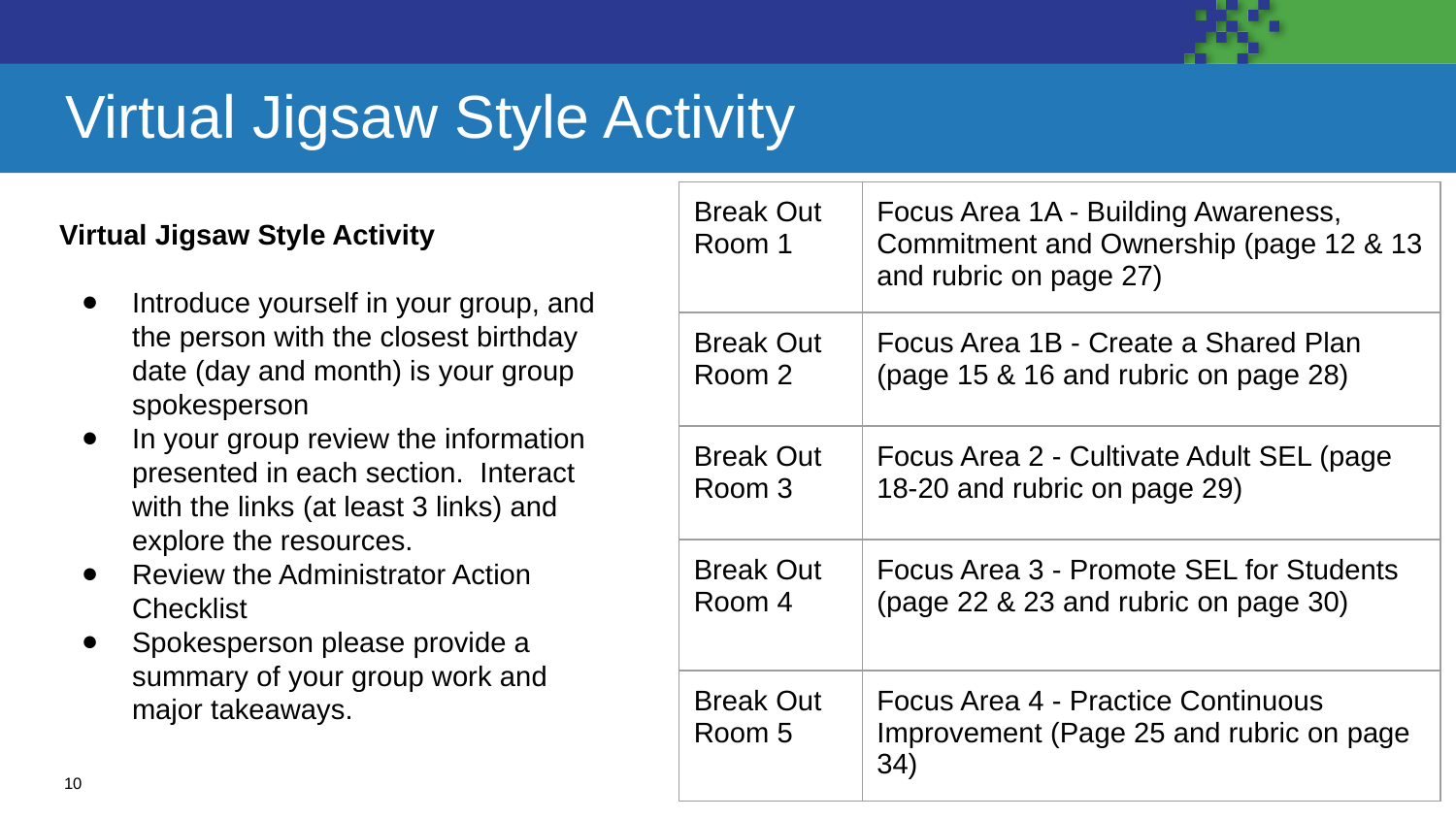

# Virtual Jigsaw Style Activity
| Break Out Room 1 | Focus Area 1A - Building Awareness, Commitment and Ownership (page 12 & 13 and rubric on page 27) |
| --- | --- |
| Break Out Room 2 | Focus Area 1B - Create a Shared Plan (page 15 & 16 and rubric on page 28) |
| Break Out Room 3 | Focus Area 2 - Cultivate Adult SEL (page 18-20 and rubric on page 29) |
| Break Out Room 4 | Focus Area 3 - Promote SEL for Students (page 22 & 23 and rubric on page 30) |
| Break Out Room 5 | Focus Area 4 - Practice Continuous Improvement (Page 25 and rubric on page 34) |
Virtual Jigsaw Style Activity

Introduce yourself in your group, and the person with the closest birthday date (day and month) is your group spokesperson
In your group review the information presented in each section.  Interact with the links (at least 3 links) and explore the resources.
Review the Administrator Action Checklist
Spokesperson please provide a summary of your group work and major takeaways.
10